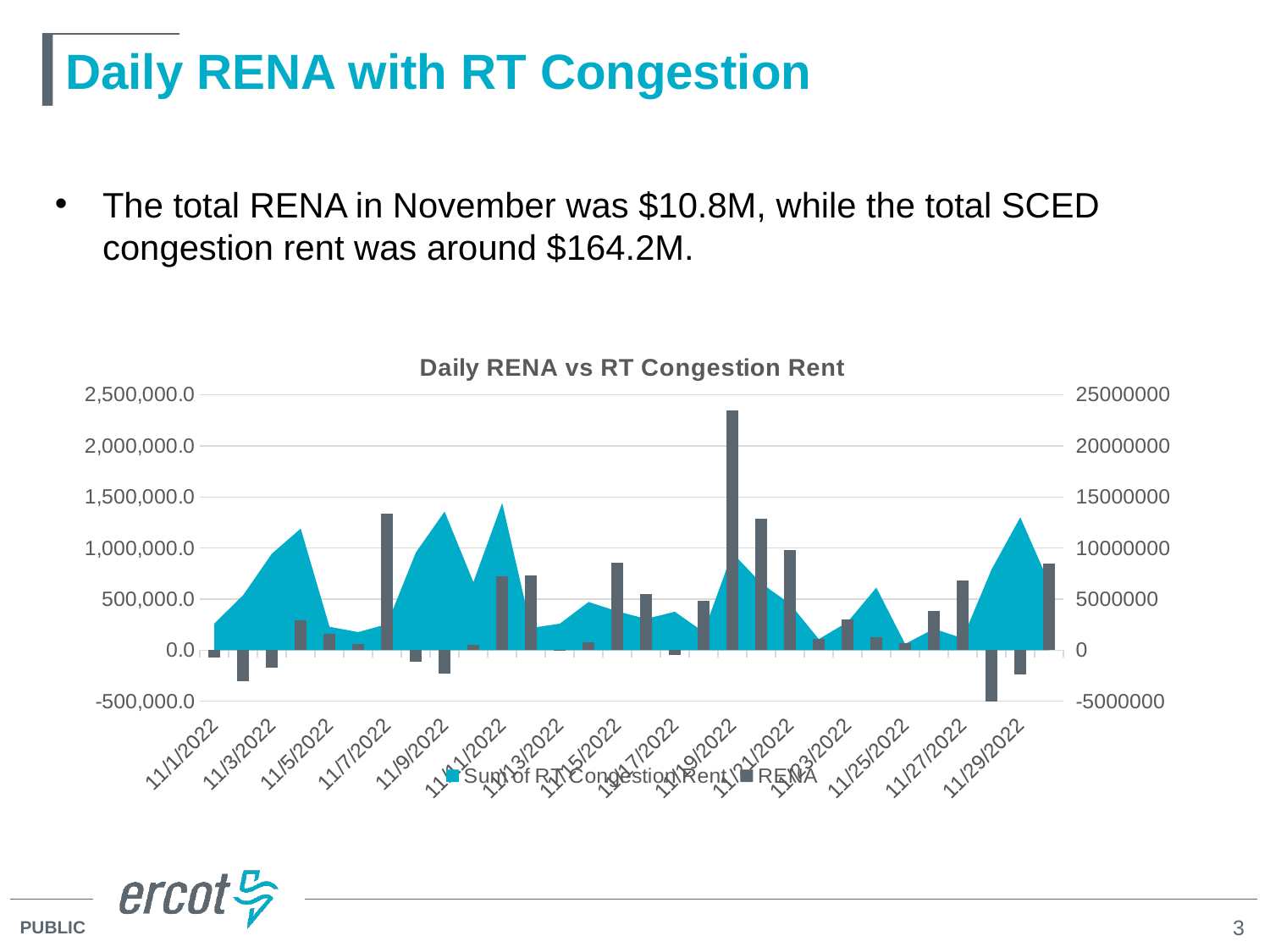

# Daily RENA with RT Congestion
The total RENA in November was $10.8M, while the total SCED congestion rent was around $164.2M.

[unsupported chart]